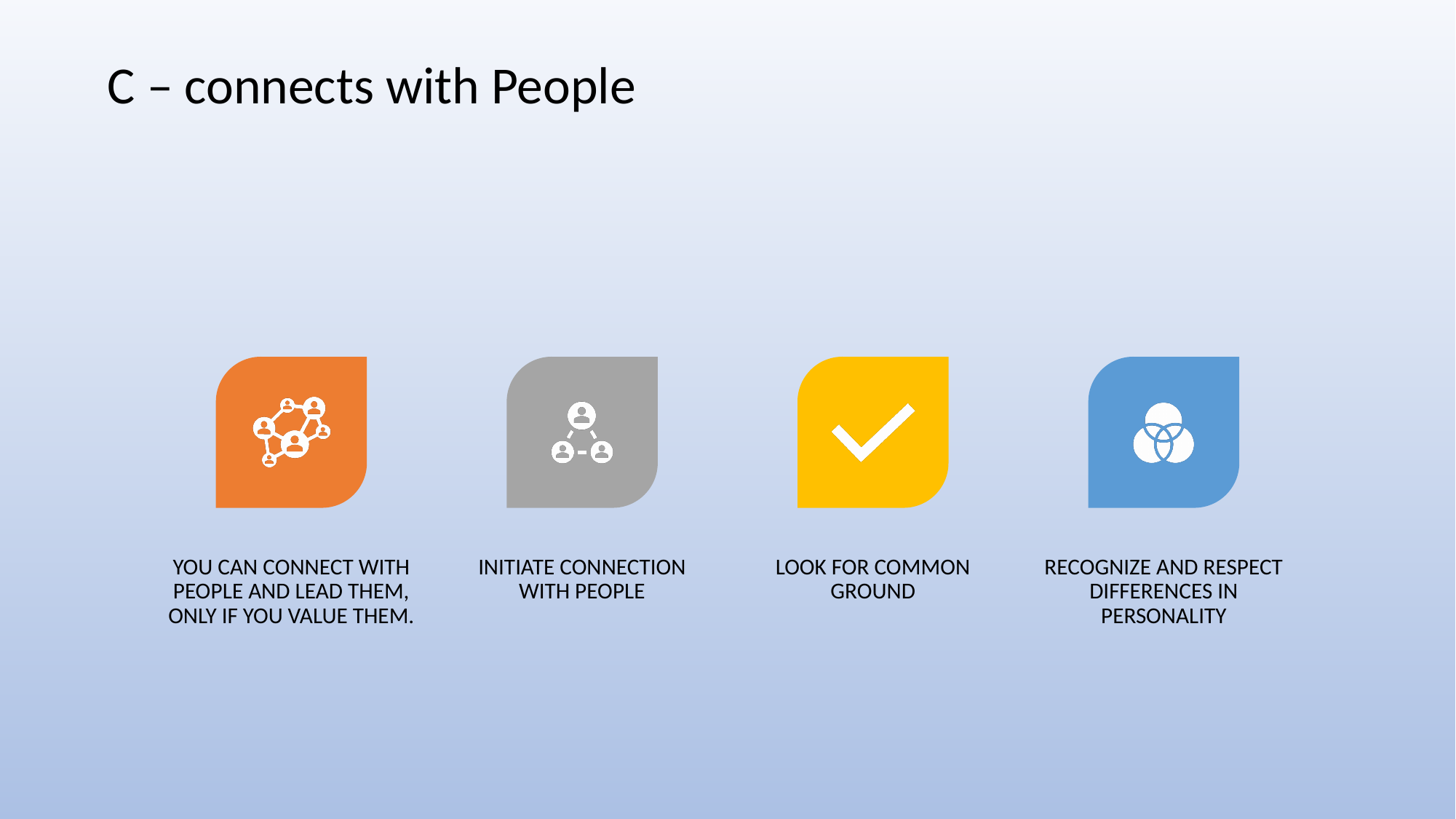

# C – connects with People
You can connect with people and lead them, only if you value them.
Initiate connection with people
Look for common ground
Recognize and respect differences in personality